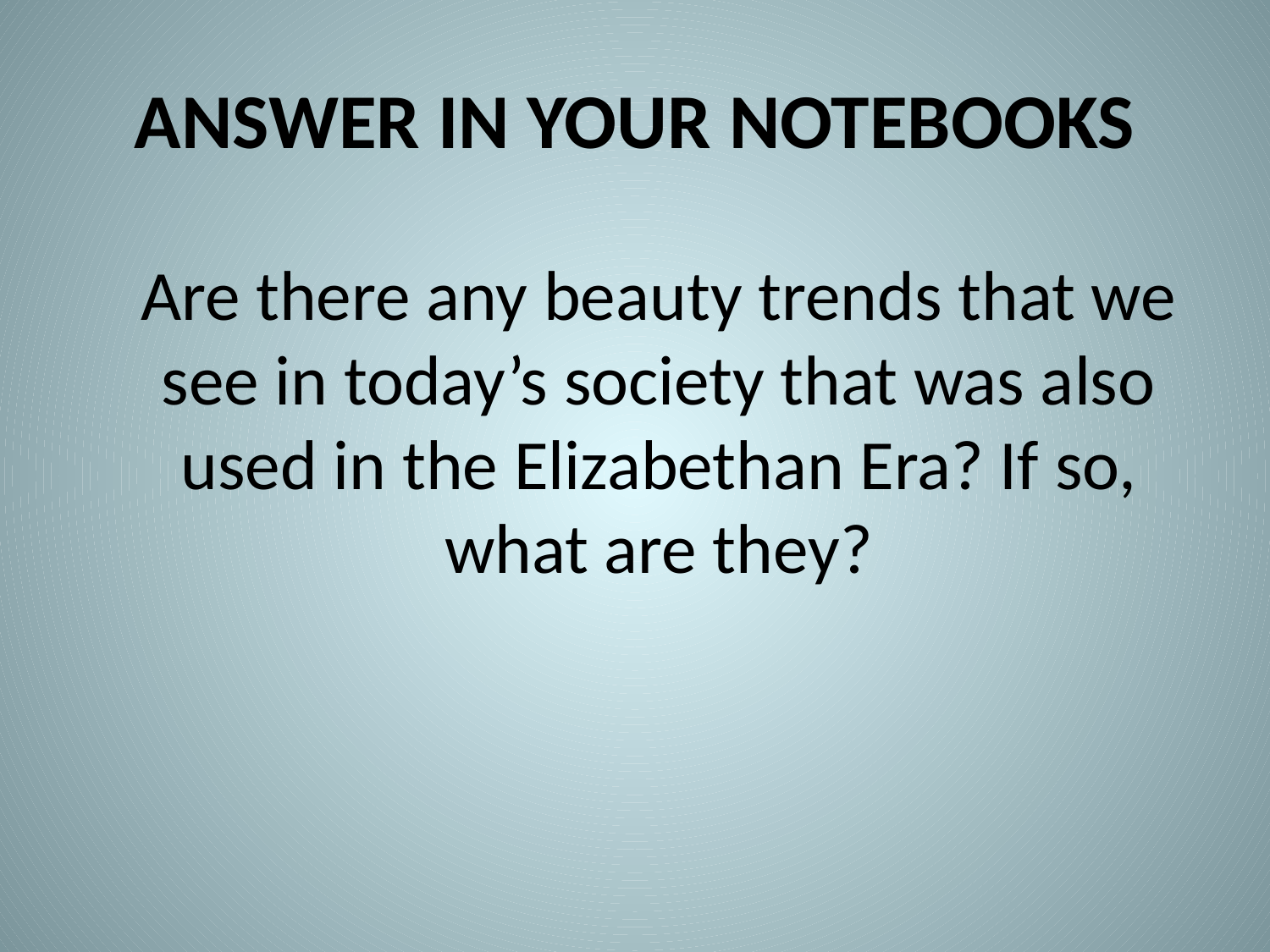

# ANSWER IN YOUR NOTEBOOKS
	Are there any beauty trends that we see in today’s society that was also used in the Elizabethan Era? If so, what are they?